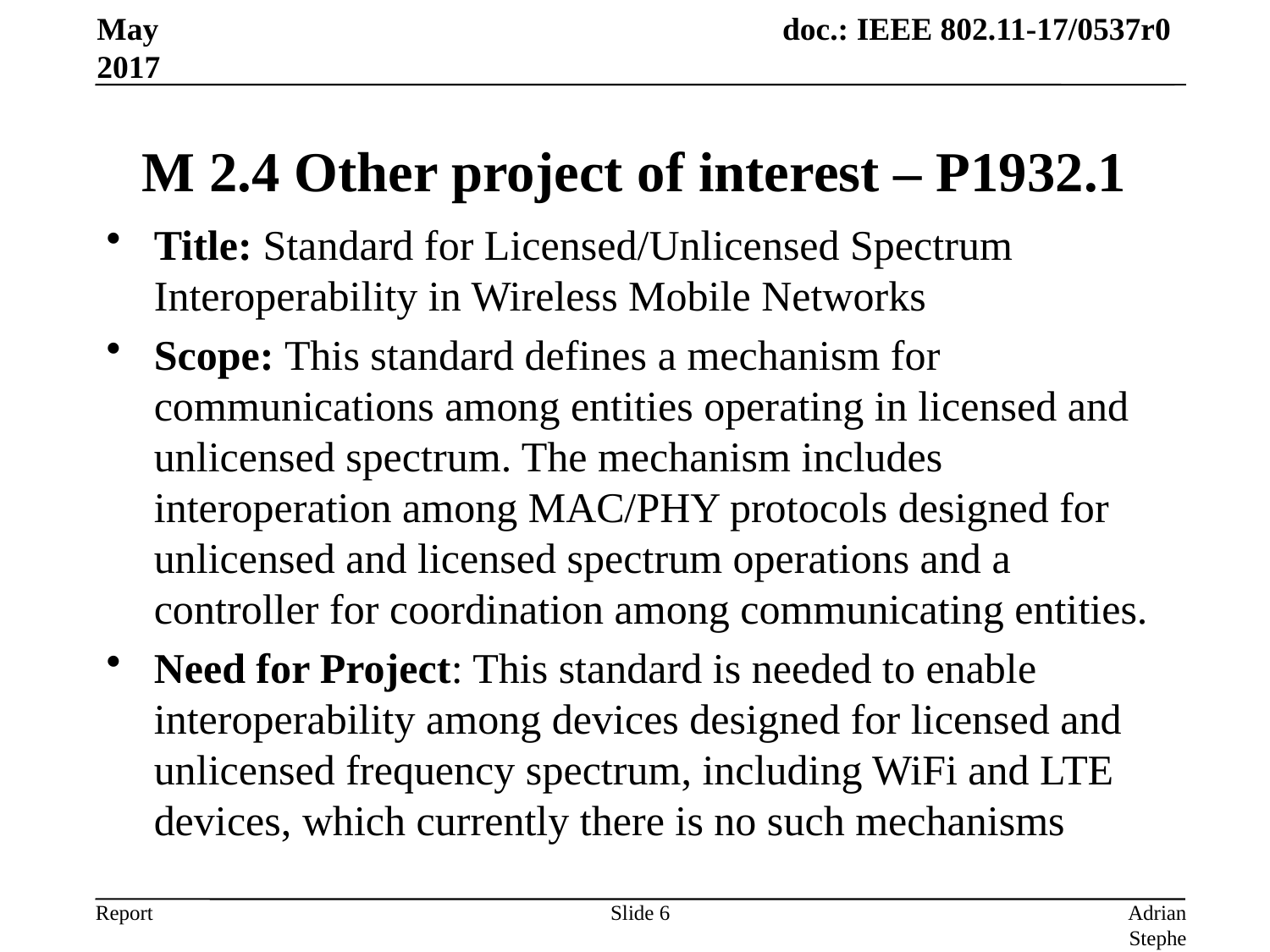

May 2017
# M 2.4 Other project of interest – P1932.1
Title: Standard for Licensed/Unlicensed Spectrum Interoperability in Wireless Mobile Networks
Scope: This standard defines a mechanism for communications among entities operating in licensed and unlicensed spectrum. The mechanism includes interoperation among MAC/PHY protocols designed for unlicensed and licensed spectrum operations and a controller for coordination among communicating entities.
Need for Project: This standard is needed to enable interoperability among devices designed for licensed and unlicensed frequency spectrum, including WiFi and LTE devices, which currently there is no such mechanisms

Slide 6
Adrian Stephens, Intel Corporation